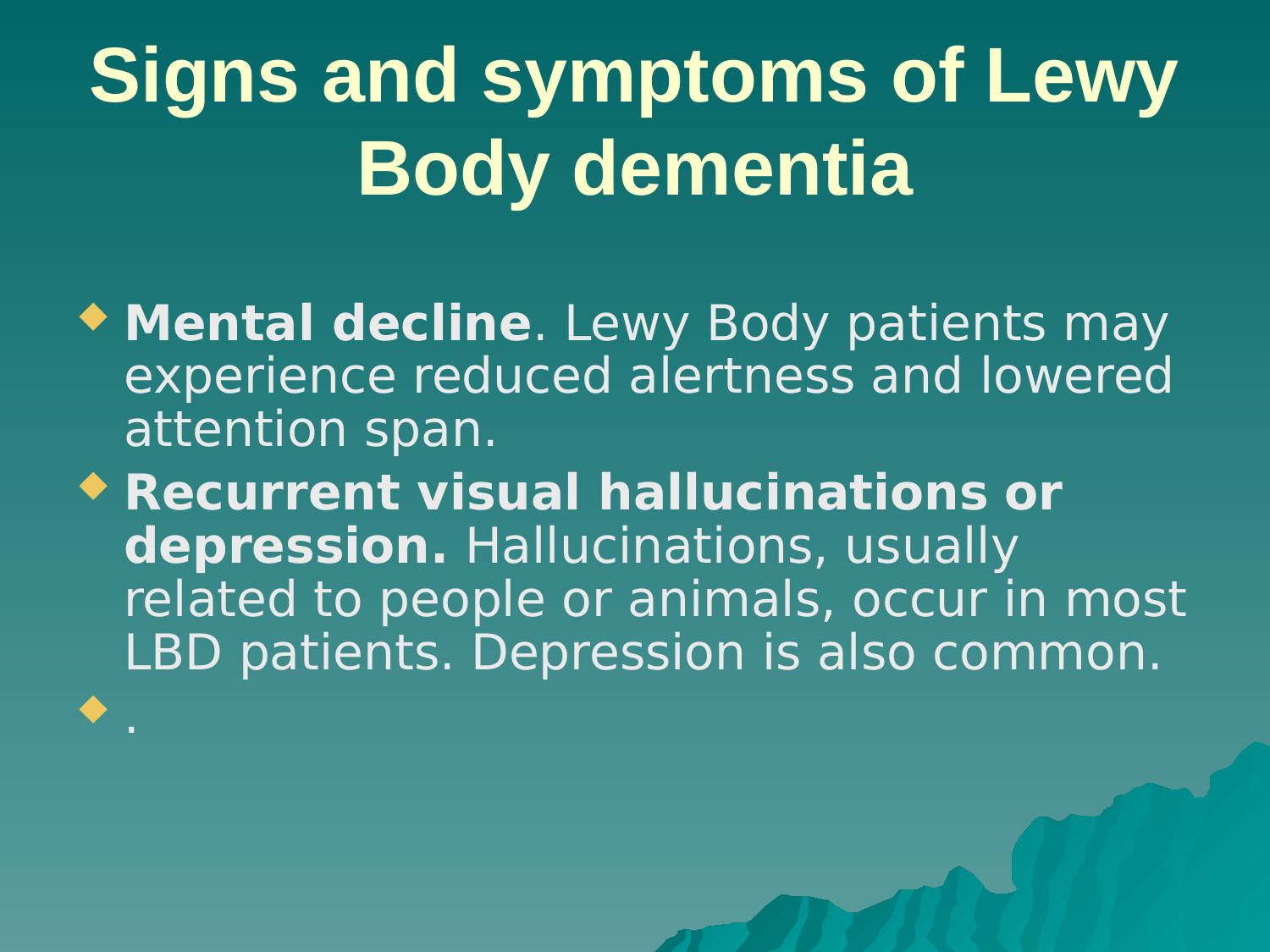

# Signs and symptoms of Lewy Body dementia

Mental decline. Lewy Body patients may experience reduced alertness and lowered attention span.
Recurrent visual hallucinations or depression. Hallucinations, usually related to people or animals, occur in most LBD patients. Depression is also common.
.